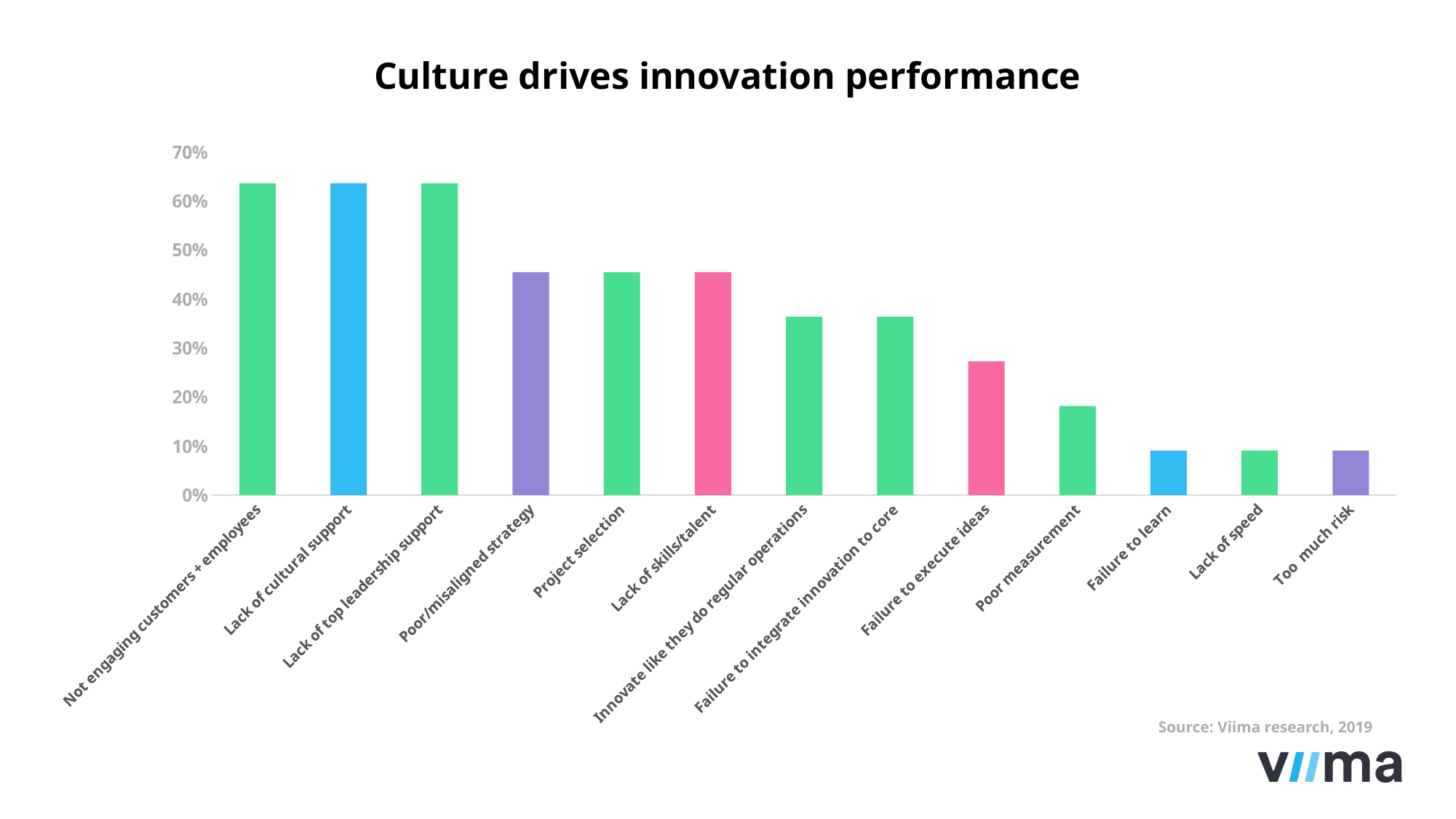

Culture drives innovation performance

### Chart

| Category |  |
|---|---|
| Not engaging customers + employees | 0.6363636363636364 |
| Lack of cultural support | 0.6363636363636364 |
| Lack of top leadership support | 0.6363636363636364 |
| Poor/misaligned strategy | 0.45454545454545453 |
| Project selection | 0.45454545454545453 |
| Lack of skills/talent | 0.45454545454545453 |
| Innovate like they do regular operations | 0.36363636363636365 |
| Failure to integrate innovation to core | 0.36363636363636365 |
| Failure to execute ideas | 0.2727272727272727 |
| Poor measurement | 0.18181818181818182 |
| Failure to learn | 0.09090909090909091 |
| Lack of speed | 0.09090909090909091 |
| Too  much risk | 0.09090909090909091 |
Source: Viima research, 2019